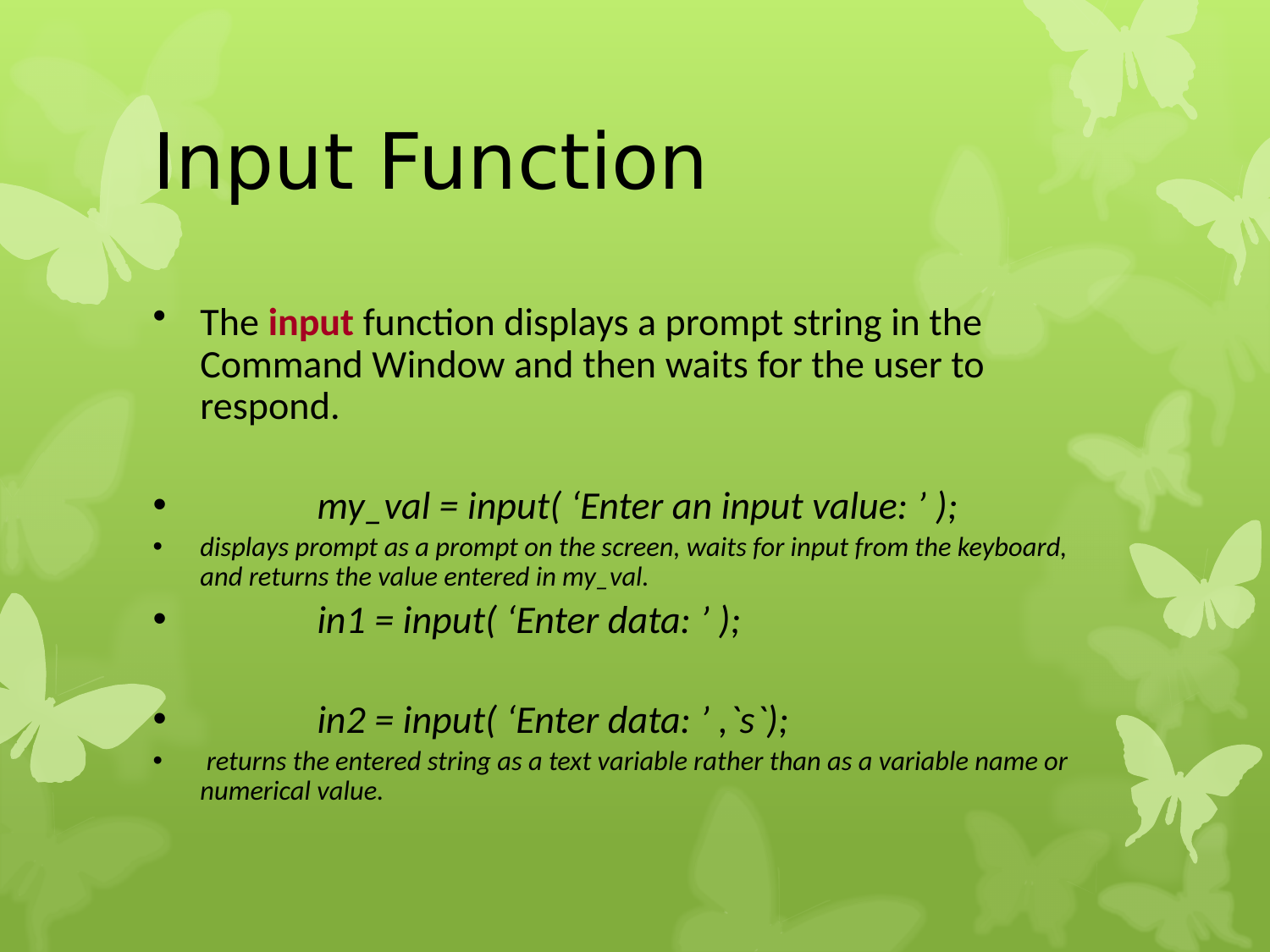

# Input Function

The input function displays a prompt string in the Command Window and then waits for the user to respond.

		my_val = input( ‘Enter an input value: ’ );
displays prompt as a prompt on the screen, waits for input from the keyboard, and returns the value entered in my_val.
		in1 = input( ‘Enter data: ’ );

		in2 = input( ‘Enter data: ’ ,`s`);
 returns the entered string as a text variable rather than as a variable name or numerical value.